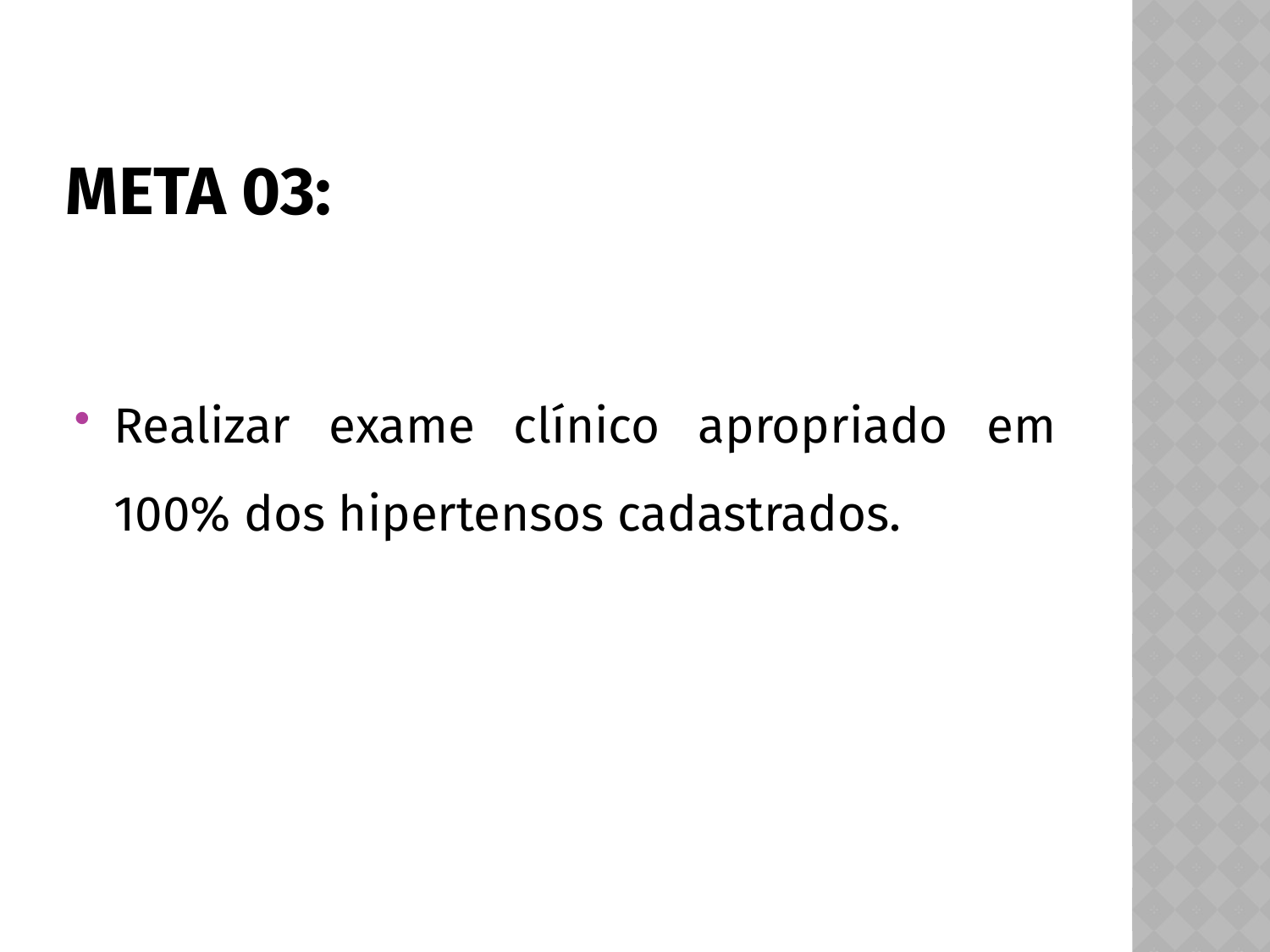

# Meta 03:

Realizar exame clínico apropriado em 100% dos hipertensos cadastrados.